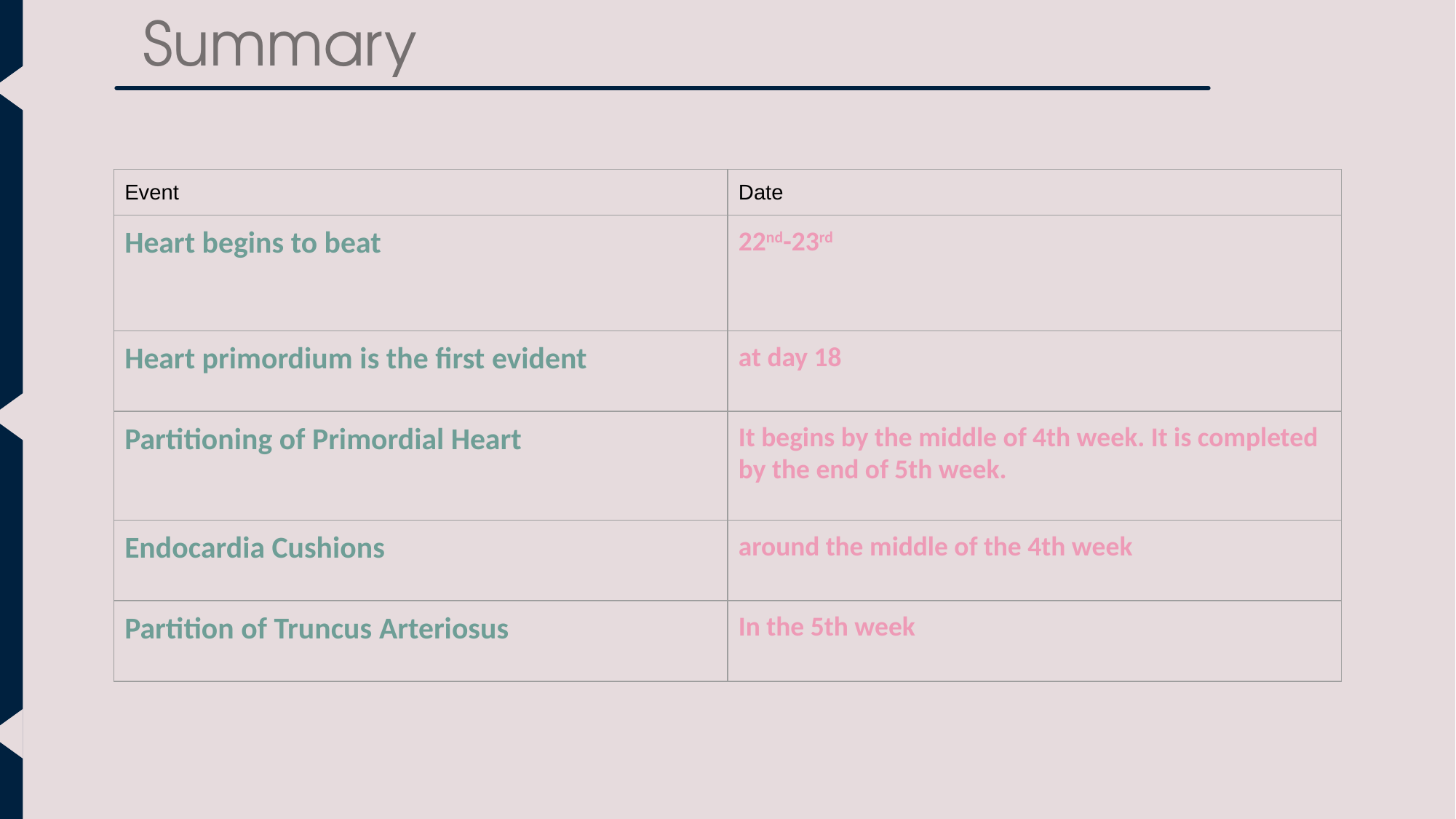

Summary

| Event | Date |
| --- | --- |
| Heart begins to beat | 22nd-23rd |
| Heart primordium is the first evident | at day 18 |
| Partitioning of Primordial Heart | It begins by the middle of 4th week. It is completed by the end of 5th week. |
| Endocardia Cushions | around the middle of the 4th week |
| Partition of Truncus Arteriosus | In the 5th week |